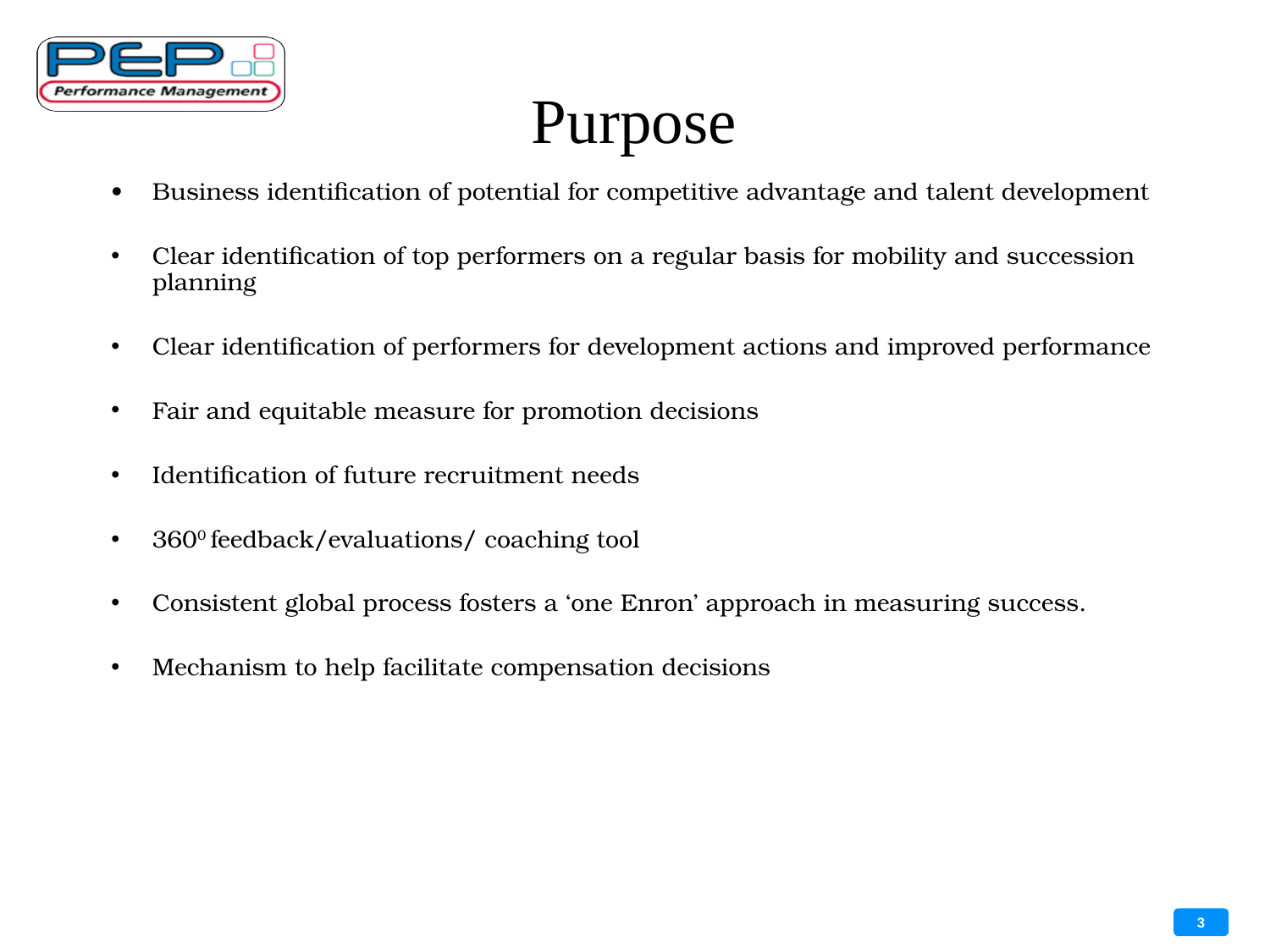

# Purpose
Business identification of potential for competitive advantage and talent development

Clear identification of top performers on a regular basis for mobility and succession planning

Clear identification of performers for development actions and improved performance

Fair and equitable measure for promotion decisions

Identification of future recruitment needs

3600 feedback/evaluations/ coaching tool

Consistent global process fosters a ‘one Enron’ approach in measuring success.

Mechanism to help facilitate compensation decisions